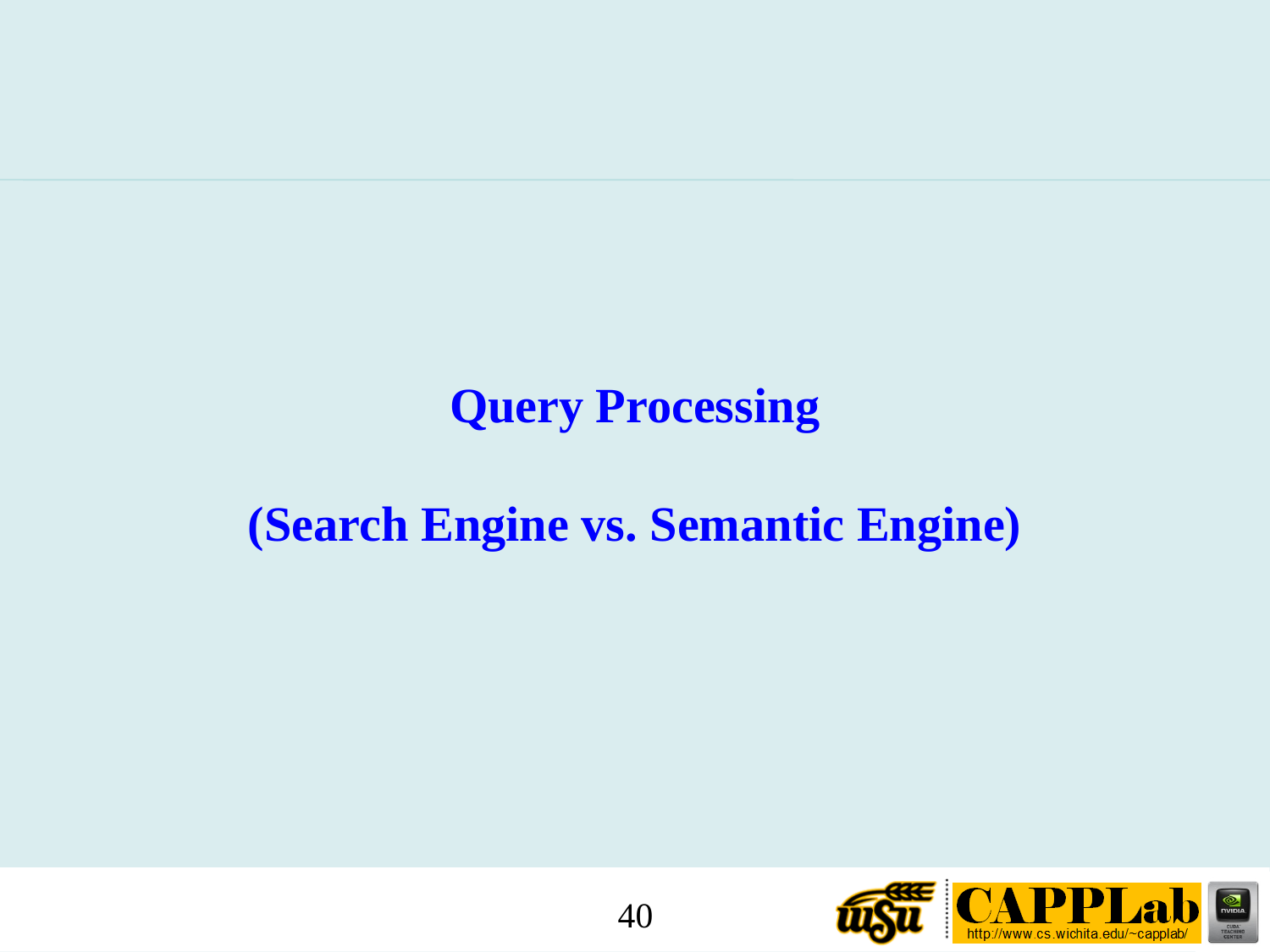

Query Processing

(Search Engine vs. Semantic Engine)